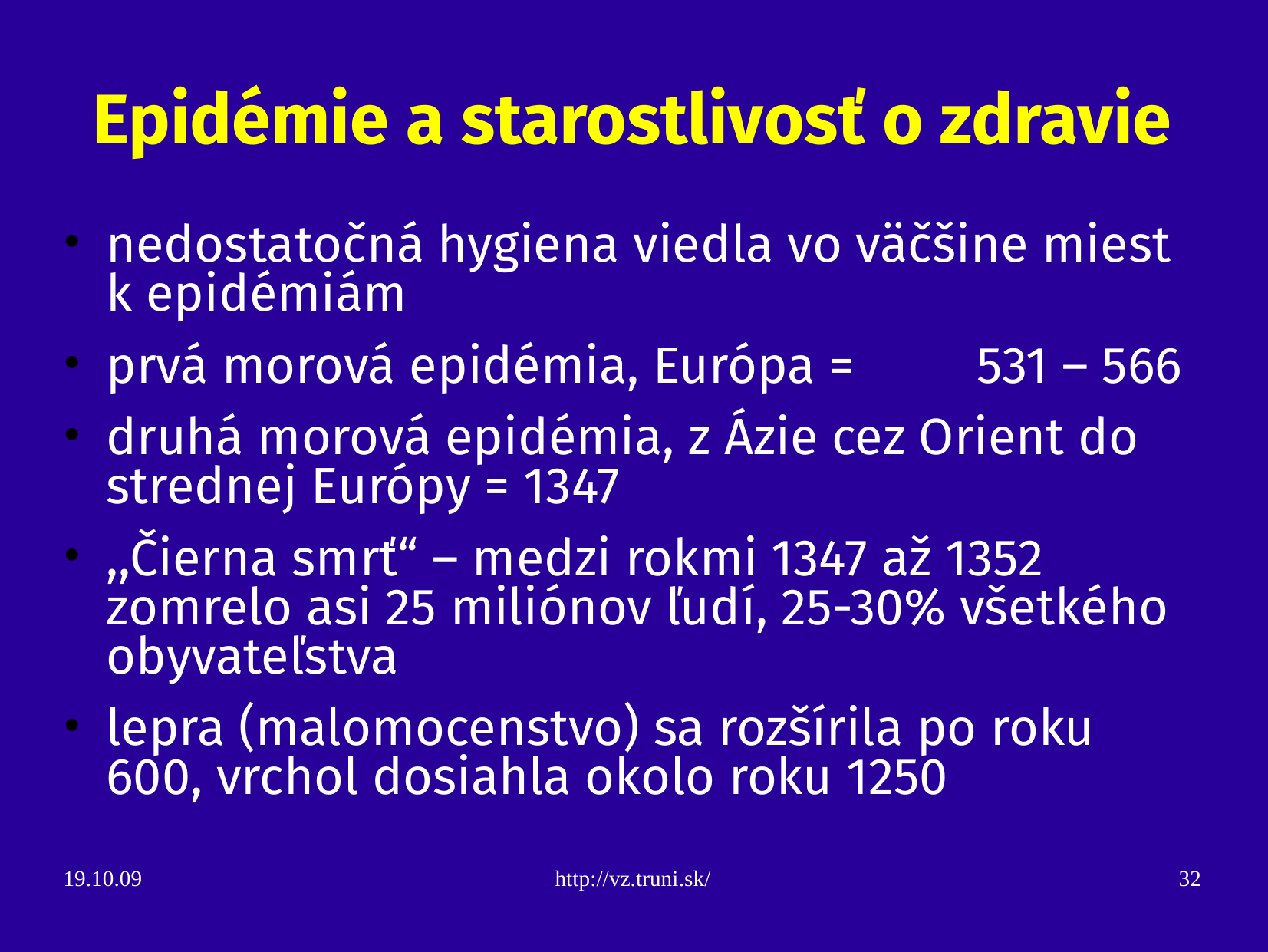

Epidémie a starostlivosť o zdravie
nedostatočná hygiena viedla vo väčšine miest k epidémiám
prvá morová epidémia, Európa =         531 – 566
druhá morová epidémia, z Ázie cez Orient do strednej Európy = 1347
,,Čierna smrť“ – medzi rokmi 1347 až 1352 zomrelo asi 25 miliónov ľudí, 25-30% všetkého obyvateľstva
lepra (malomocenstvo) sa rozšírila po roku 600, vrchol dosiahla okolo roku 1250

19.10.09
http://vz.truni.sk/
32